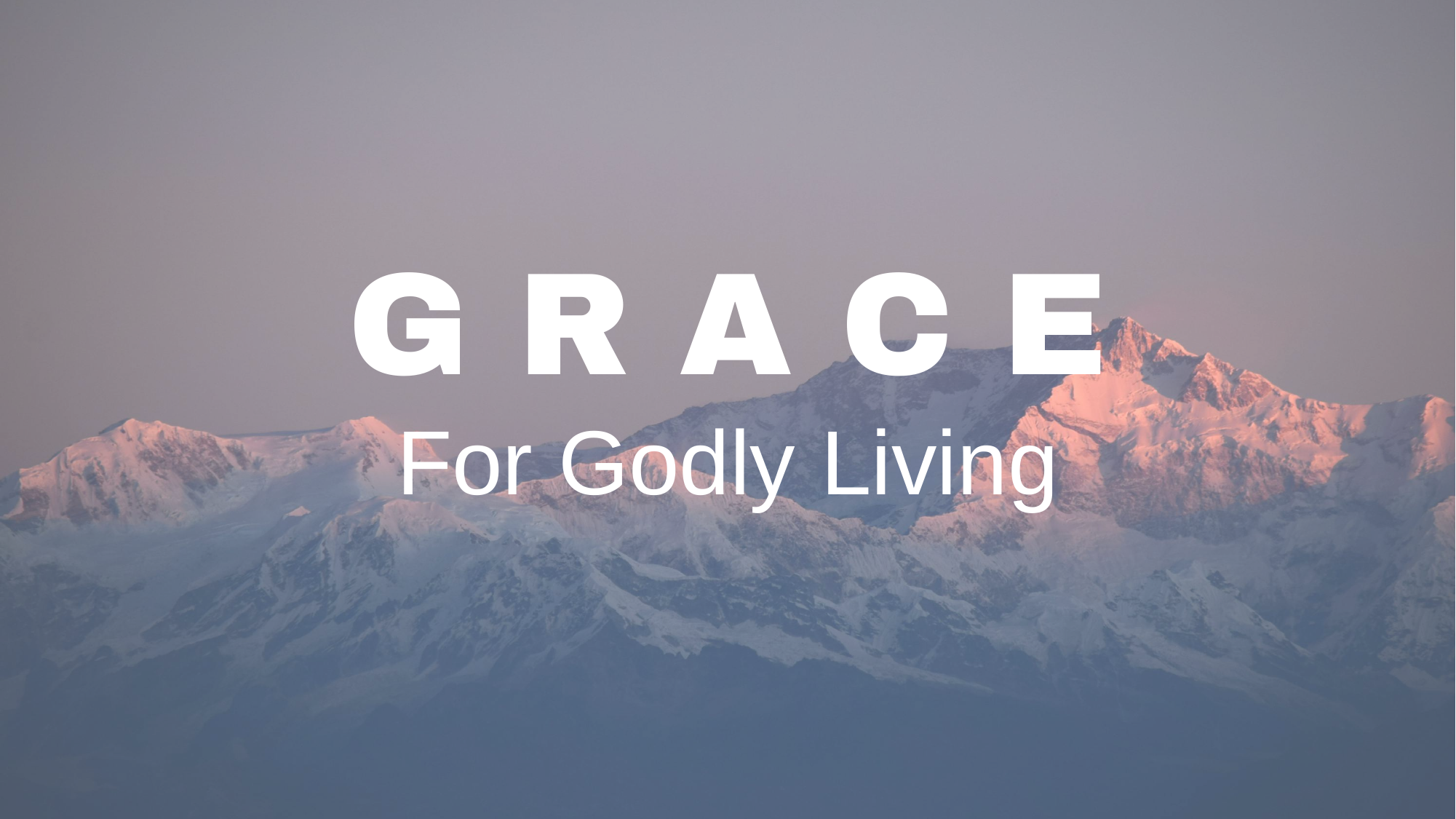

G R A C E
For Godly Living